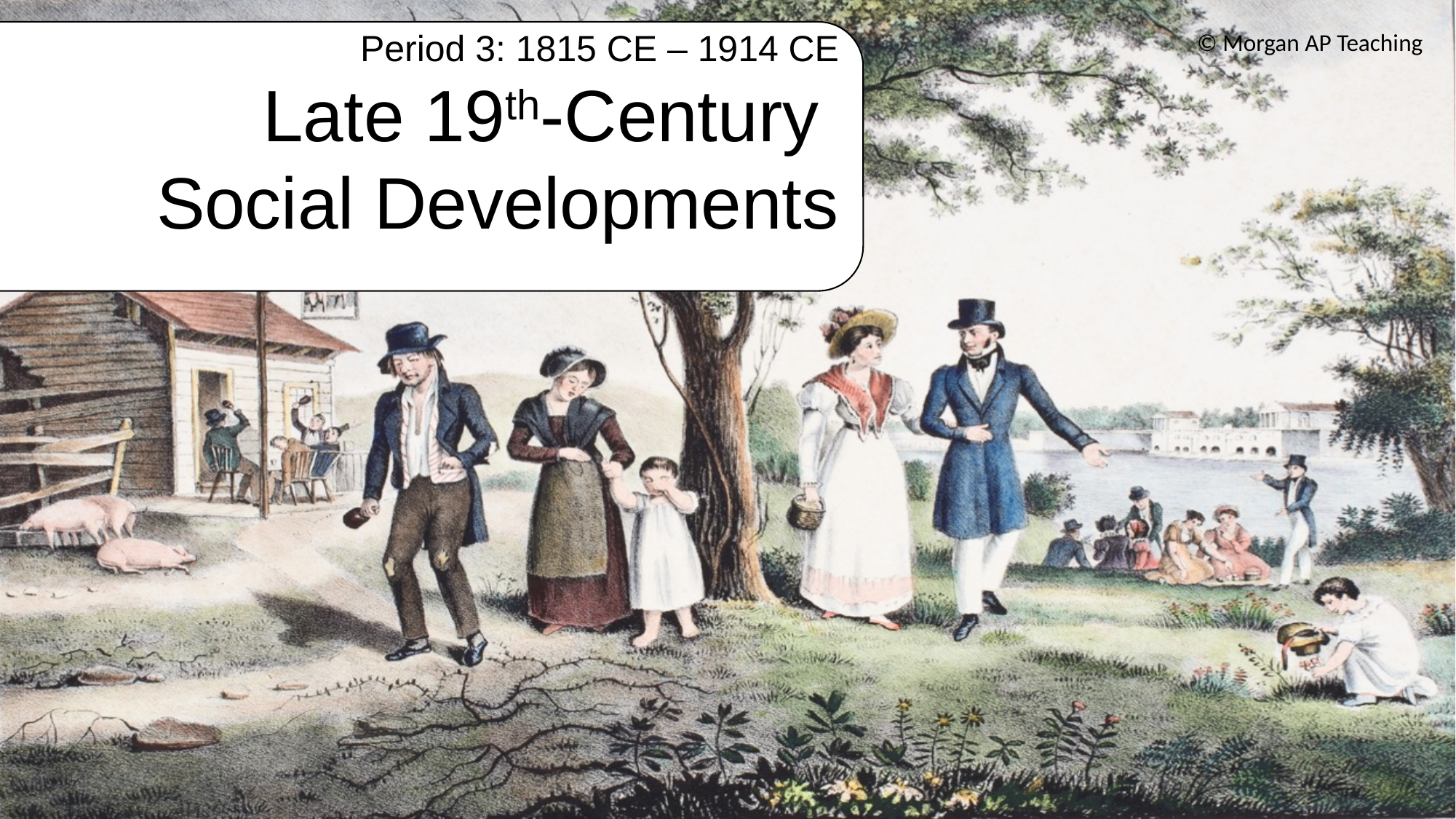

Period 3: 1815 CE – 1914 CE
Late 19th-Century
Social Developments

© Morgan AP Teaching